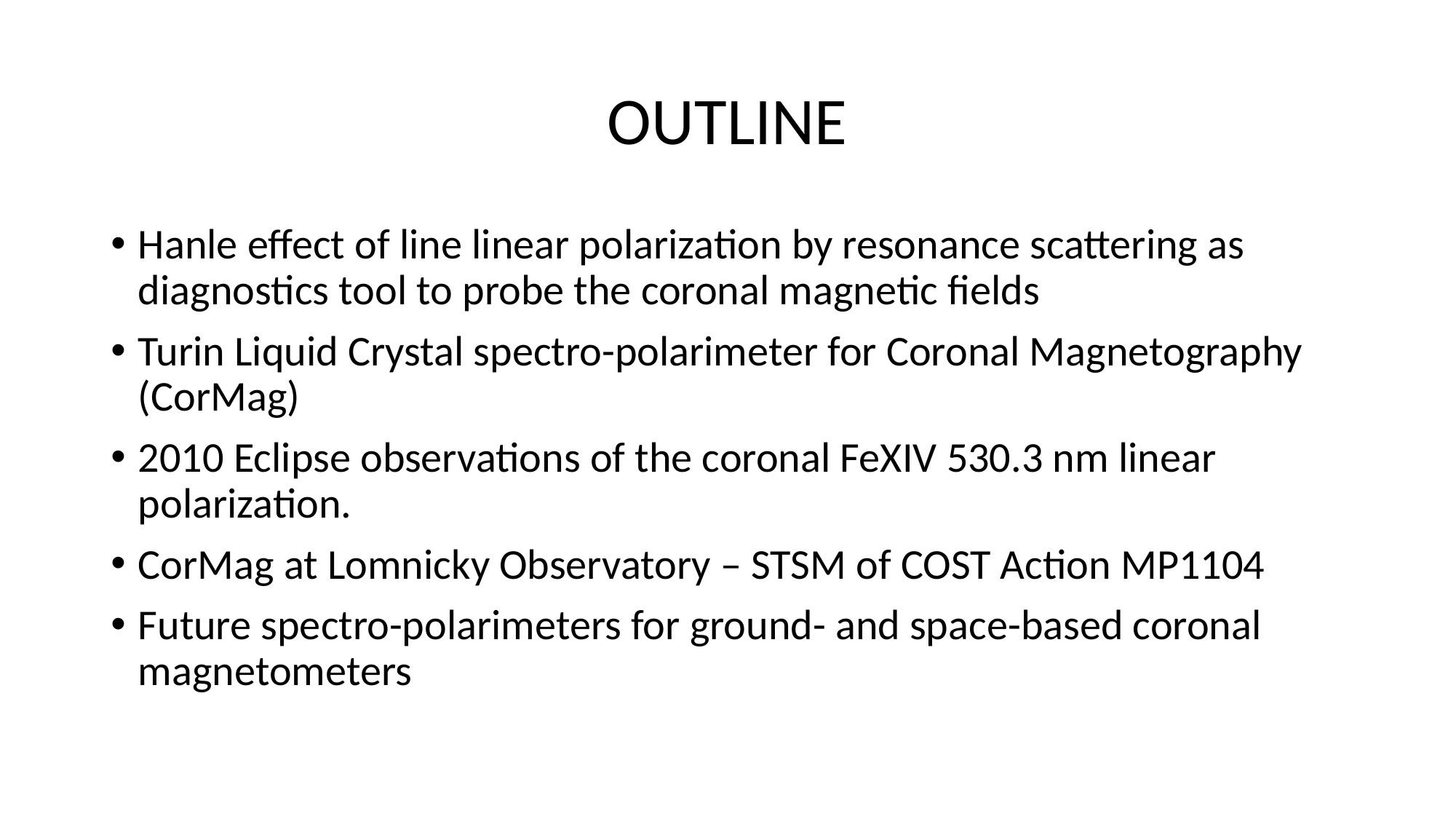

# OUTLINE
Hanle effect of line linear polarization by resonance scattering as diagnostics tool to probe the coronal magnetic fields
Turin Liquid Crystal spectro-polarimeter for Coronal Magnetography (CorMag)
2010 Eclipse observations of the coronal FeXIV 530.3 nm linear polarization.
CorMag at Lomnicky Observatory – STSM of COST Action MP1104
Future spectro-polarimeters for ground- and space-based coronal magnetometers